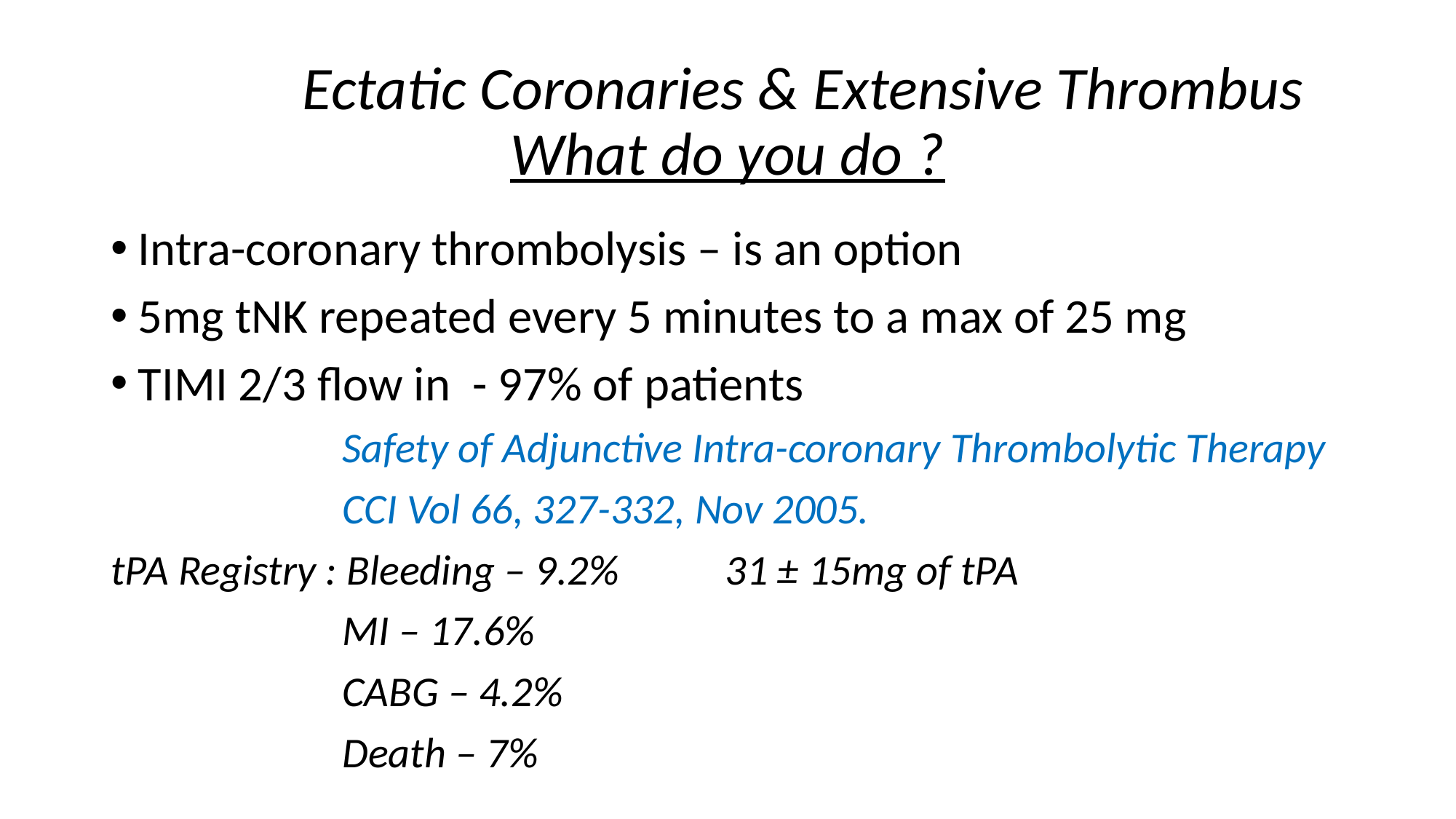

# Ectatic Coronaries & Extensive Thrombus What do you do ?
Intra-coronary thrombolysis – is an option
5mg tNK repeated every 5 minutes to a max of 25 mg
TIMI 2/3 flow in  - 97% of patients
                        Safety of Adjunctive Intra-coronary Thrombolytic Therapy
                        CCI Vol 66, 327-332, Nov 2005.
tPA Registry : Bleeding – 9.2%           31 ± 15mg of tPA
                        MI – 17.6%
                        CABG – 4.2%
                        Death – 7%